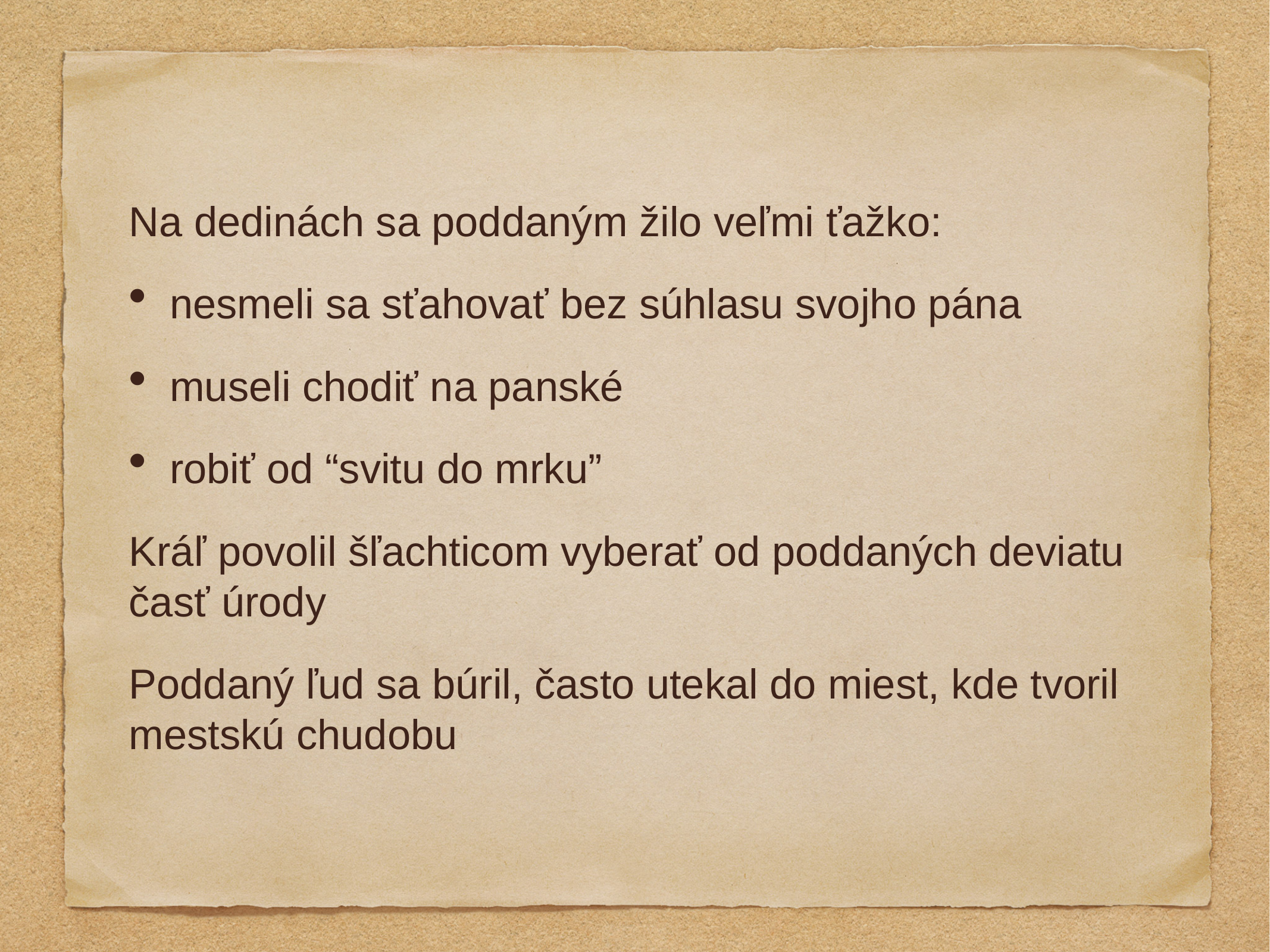

Na dedinách sa poddaným žilo veľmi ťažko:
nesmeli sa sťahovať bez súhlasu svojho pána
museli chodiť na panské
robiť od “svitu do mrku”
Kráľ povolil šľachticom vyberať od poddaných deviatu časť úrody
Poddaný ľud sa búril, často utekal do miest, kde tvoril mestskú chudobu